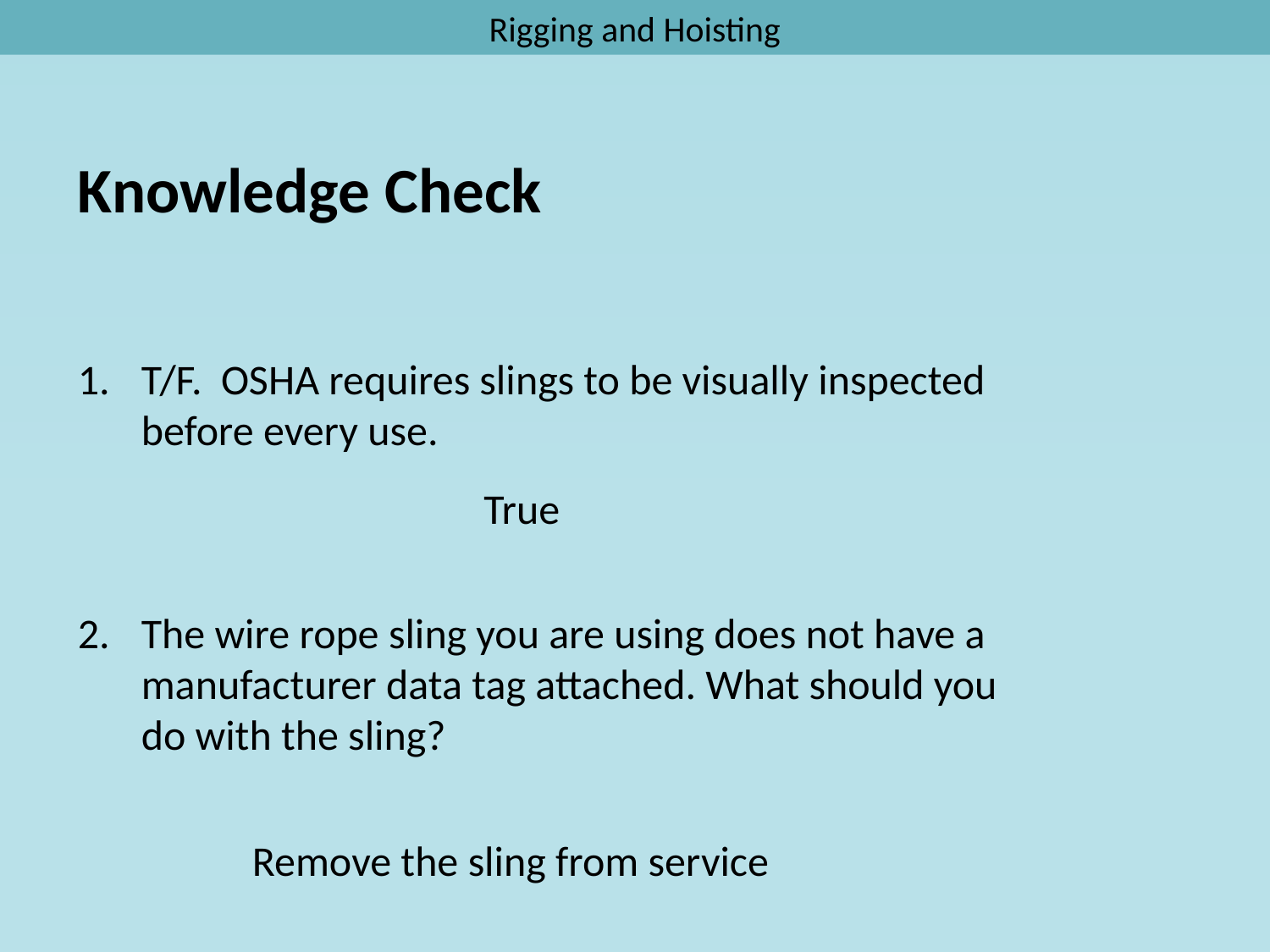

Rigging and Hoisting
Knowledge Check

T/F.  OSHA requires slings to be visually inspected before every use.

The wire rope sling you are using does not have a manufacturer data tag attached. What should you do with the sling?
True
Remove the sling from service